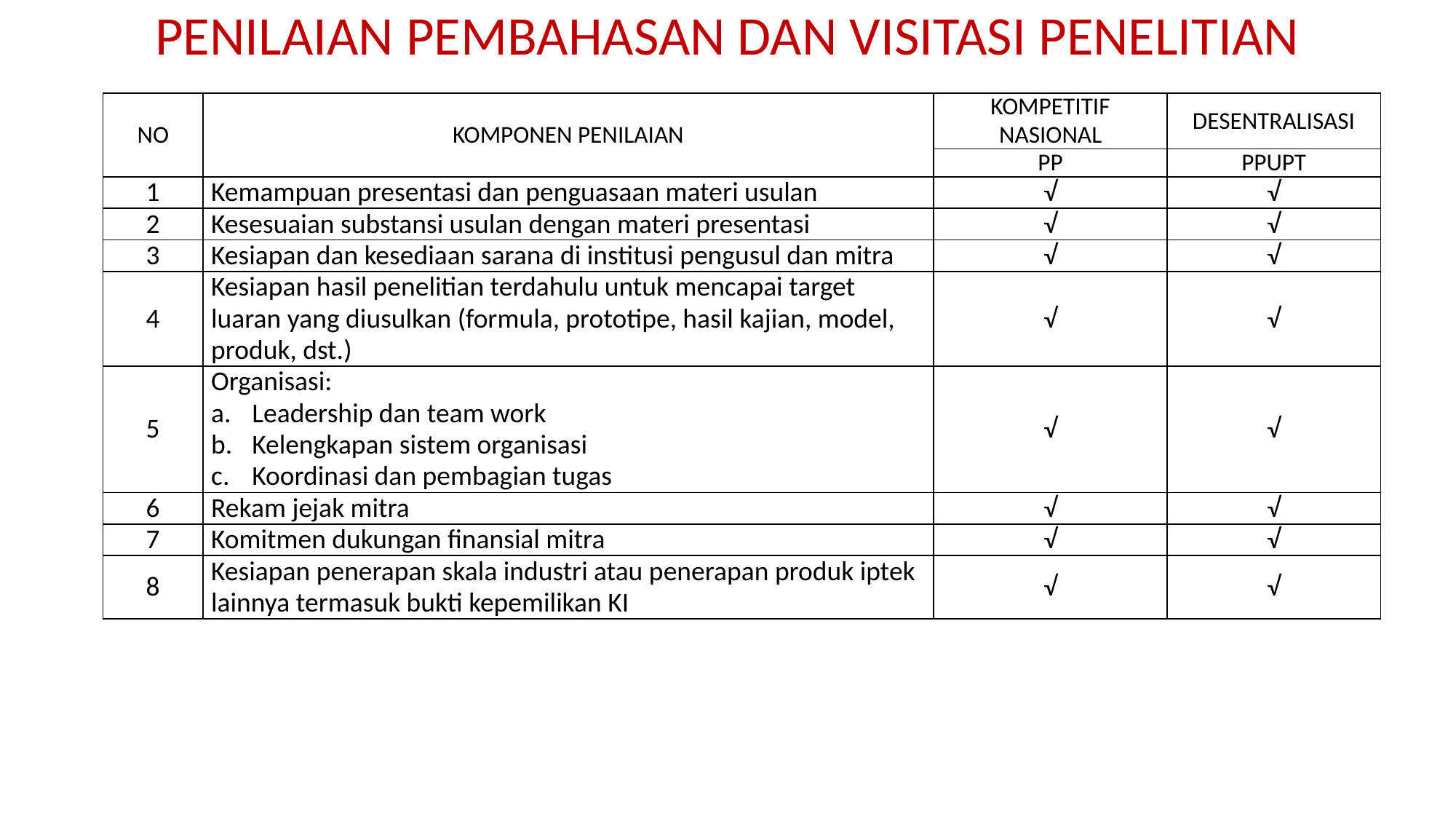

PENILAIAN PEMBAHASAN DAN VISITASI PENELITIAN
| NO | KOMPONEN PENILAIAN | KOMPETITIF NASIONAL | DESENTRALISASI |
| --- | --- | --- | --- |
|  |  | PP | PPUPT |
| 1 | Kemampuan presentasi dan penguasaan materi usulan | √ | √ |
| 2 | Kesesuaian substansi usulan dengan materi presentasi | √ | √ |
| 3 | Kesiapan dan kesediaan sarana di institusi pengusul dan mitra | √ | √ |
| 4 | Kesiapan hasil penelitian terdahulu untuk mencapai target luaran yang diusulkan (formula, prototipe, hasil kajian, model, produk, dst.) | √ | √ |
| 5 | Organisasi: Leadership dan team work Kelengkapan sistem organisasi Koordinasi dan pembagian tugas | √ | √ |
| 6 | Rekam jejak mitra | √ | √ |
| 7 | Komitmen dukungan finansial mitra | √ | √ |
| 8 | Kesiapan penerapan skala industri atau penerapan produk iptek lainnya termasuk bukti kepemilikan KI | √ | √ |